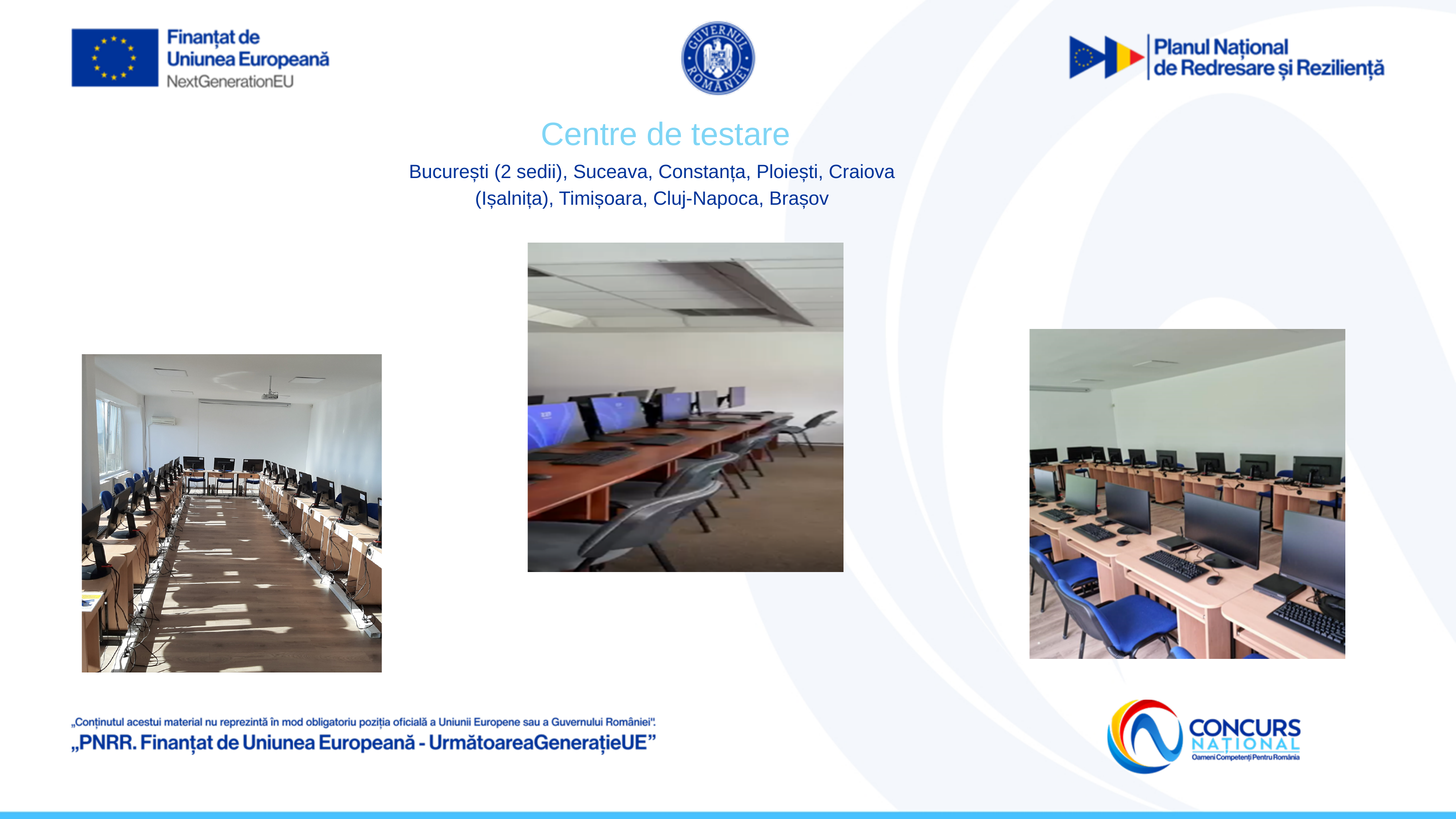

Centre de testare
București (2 sedii), Suceava, Constanța, Ploiești, Craiova (Ișalnița), Timișoara, Cluj-Napoca, Brașov